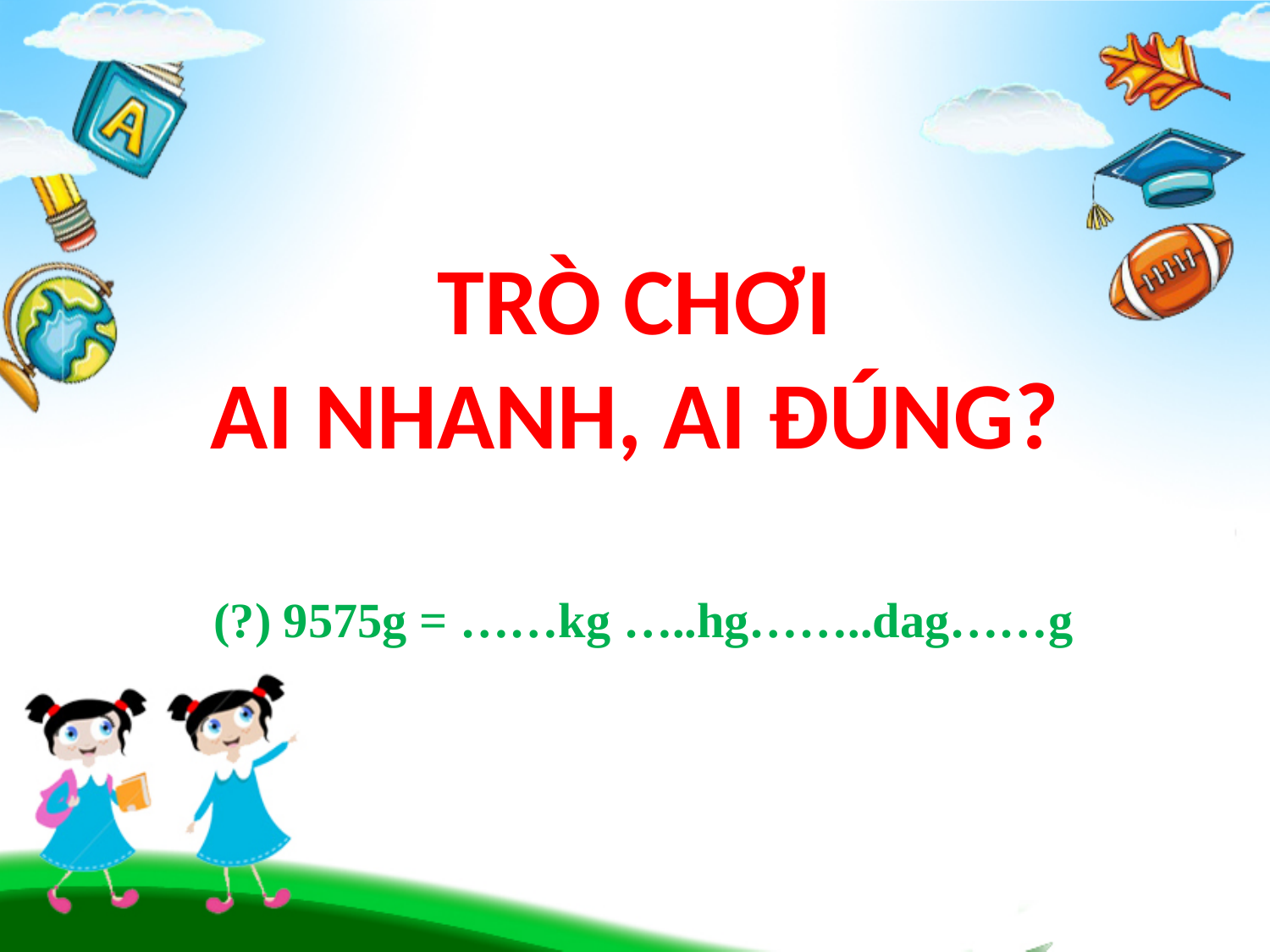

TRÒ CHƠI
AI NHANH, AI ĐÚNG?
(?) 9575g = ……kg …..hg……..dag……g